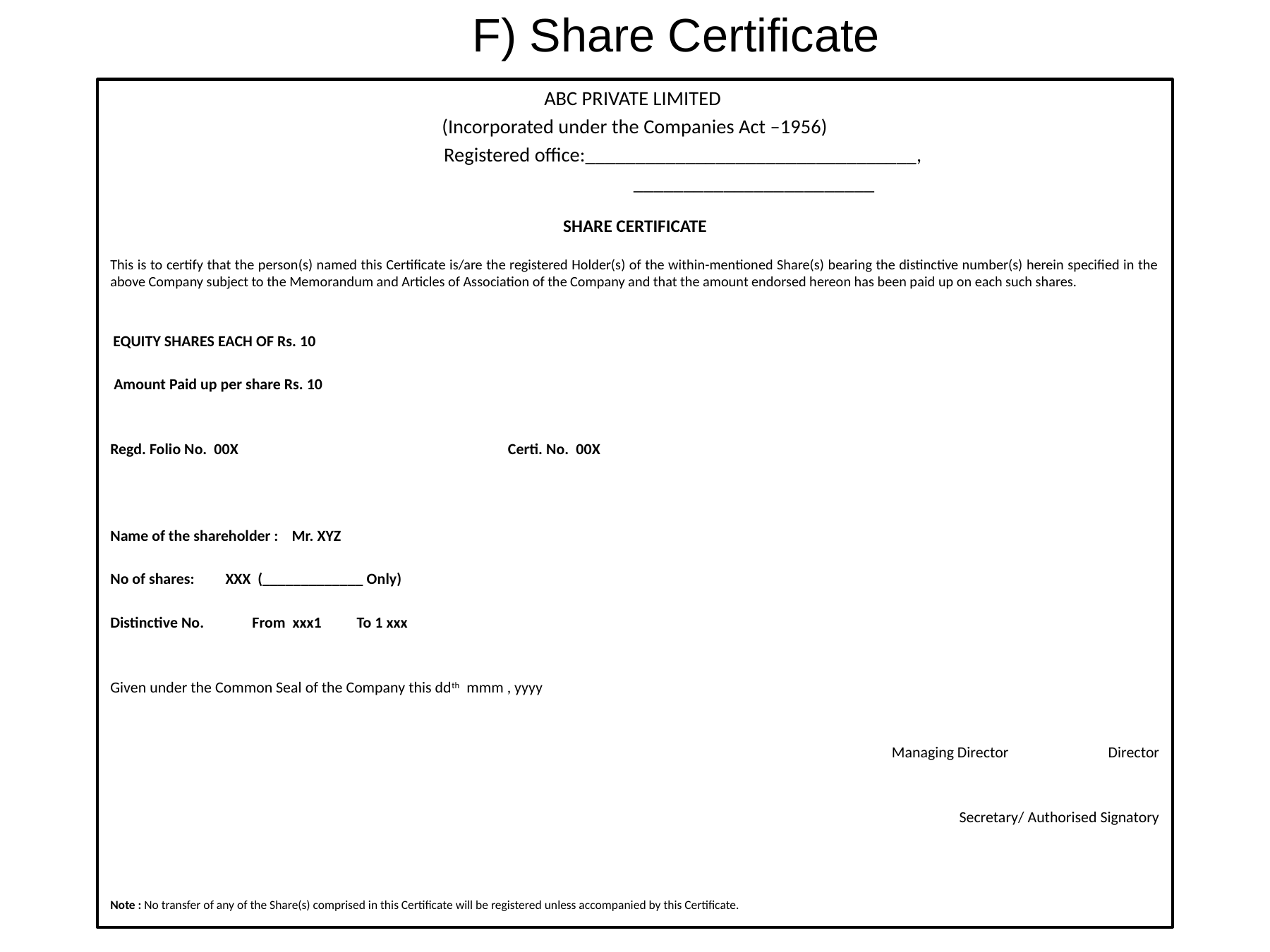

F) Share Certificate
ABC PRIVATE LIMITED
(Incorporated under the Companies Act –1956)
                     Registered office:_________________________________,
                                                    ________________________

SHARE CERTIFICATE

This is to certify that the person(s) named this Certificate is/are the registered Holder(s) of the within-mentioned Share(s) bearing the distinctive number(s) herein specified in the above Company subject to the Memorandum and Articles of Association of the Company and that the amount endorsed hereon has been paid up on each such shares.

 EQUITY SHARES EACH OF Rs. 10

 Amount Paid up per share Rs. 10

Regd. Folio No.  00X                                        				                                   Certi. No.  00X

Name of the shareholder :  	Mr. XYZ

No of shares:      		 XXX  (_____________ Only)

Distinctive No.       	  From  xxx1          To 1 xxx

Given under the Common Seal of the Company this ddth  mmm , yyyy

                                                                                     		                        Managing Director	                          Director

 Secretary/ Authorised Signatory

Note : No transfer of any of the Share(s) comprised in this Certificate will be registered unless accompanied by this Certificate.
CA. Rajat Mohan 9910044223